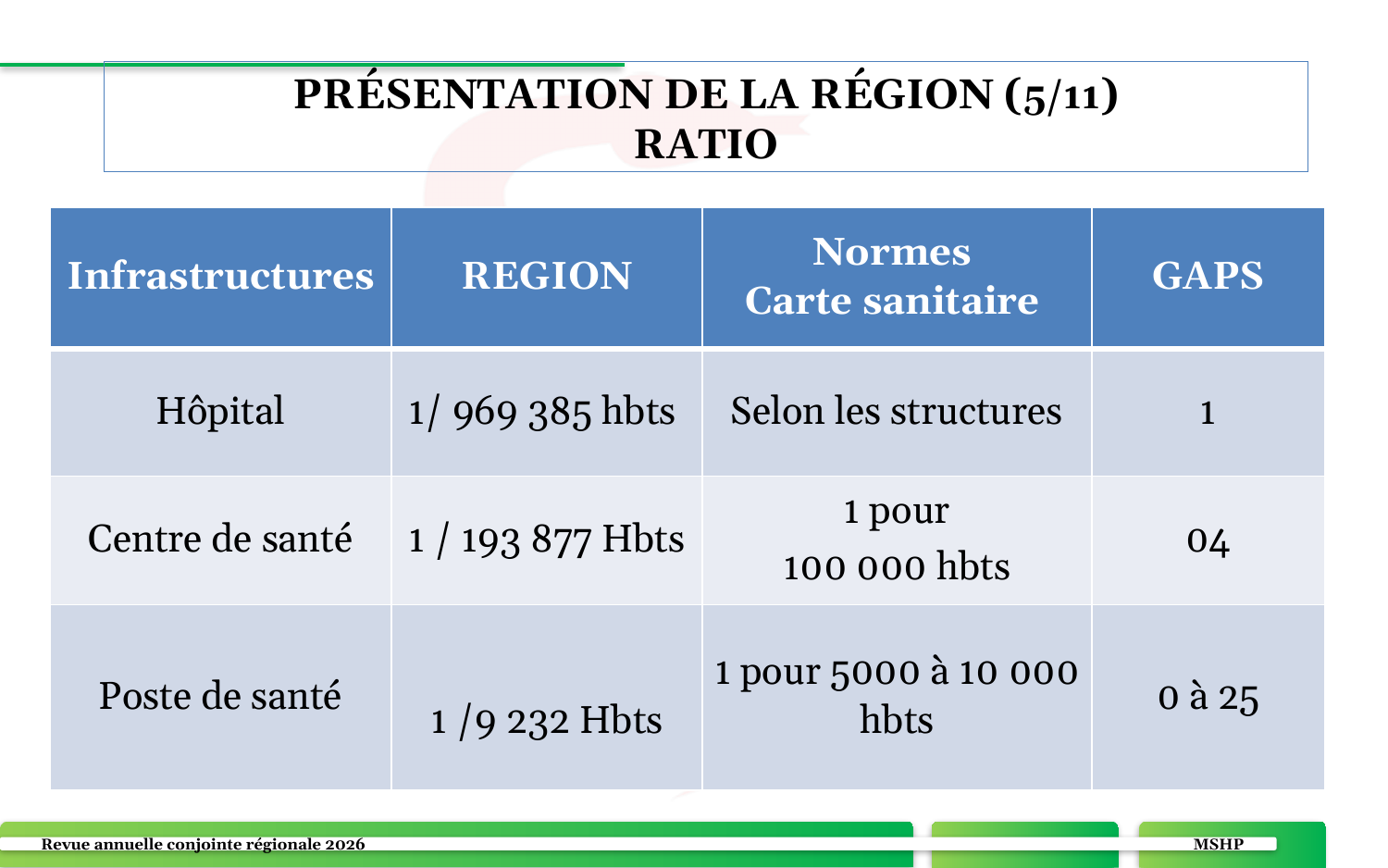

# PRÉSENTATION DE LA RÉGION (5/11) RATIO
| Infrastructures | REGION | Normes Carte sanitaire | GAPS |
| --- | --- | --- | --- |
| Hôpital | 1/ 969 385 hbts | Selon les structures | 1 |
| Centre de santé | 1 / 193 877 Hbts | 1 pour 100 000 hbts | 04 |
| Poste de santé | 1 /9 232 Hbts | 1 pour 5000 à 10 000 hbts | 0 à 25 |